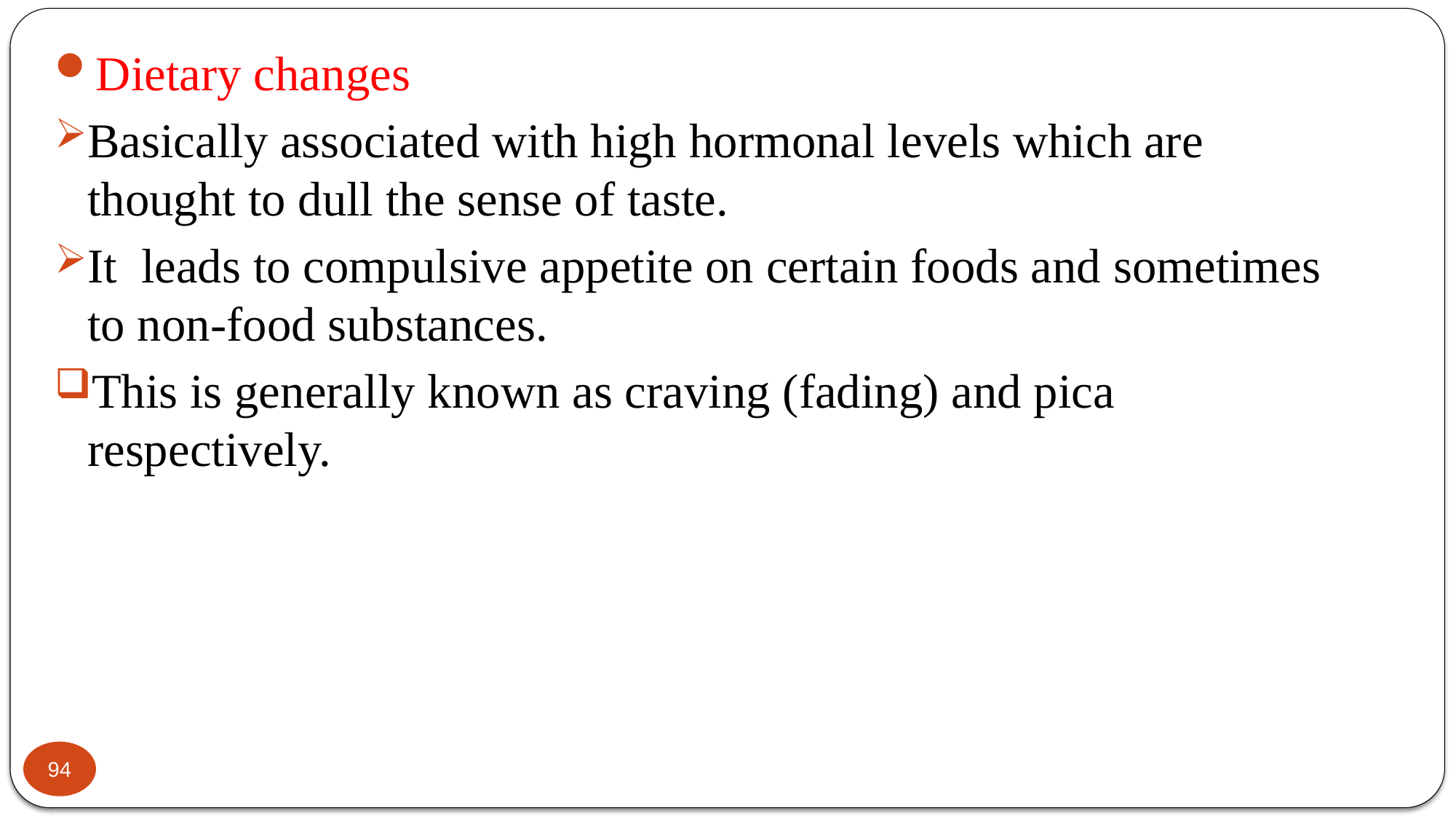

Dietary changes
Basically associated with high hormonal levels which are thought to dull the sense of taste.
It  leads to compulsive appetite on certain foods and sometimes to non-food substances.
This is generally known as craving (fading) and pica  respectively.

94